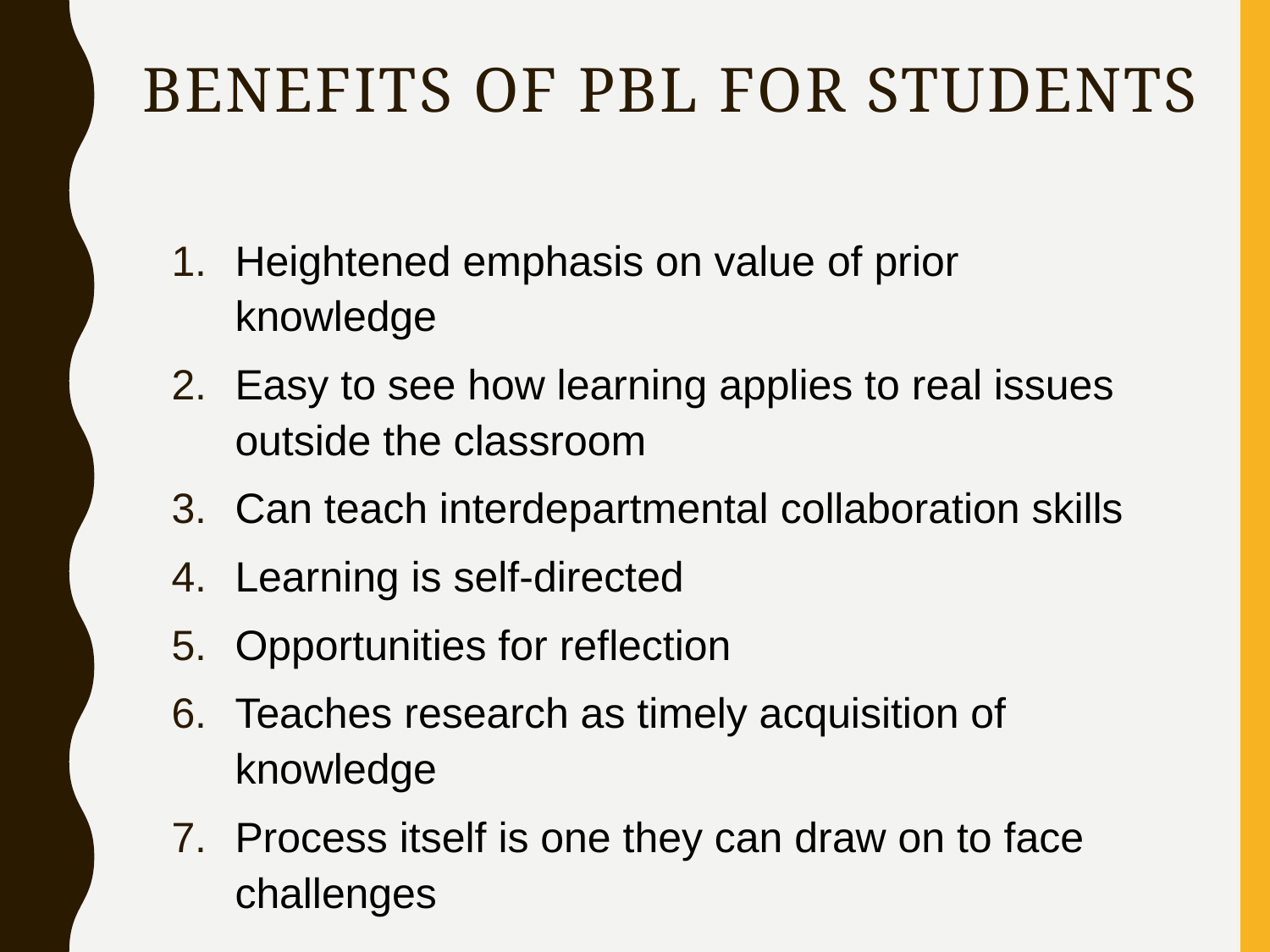

# Benefits of PBL for students
Heightened emphasis on value of prior knowledge
Easy to see how learning applies to real issues outside the classroom
Can teach interdepartmental collaboration skills
Learning is self-directed
Opportunities for reflection
Teaches research as timely acquisition of knowledge
Process itself is one they can draw on to face challenges